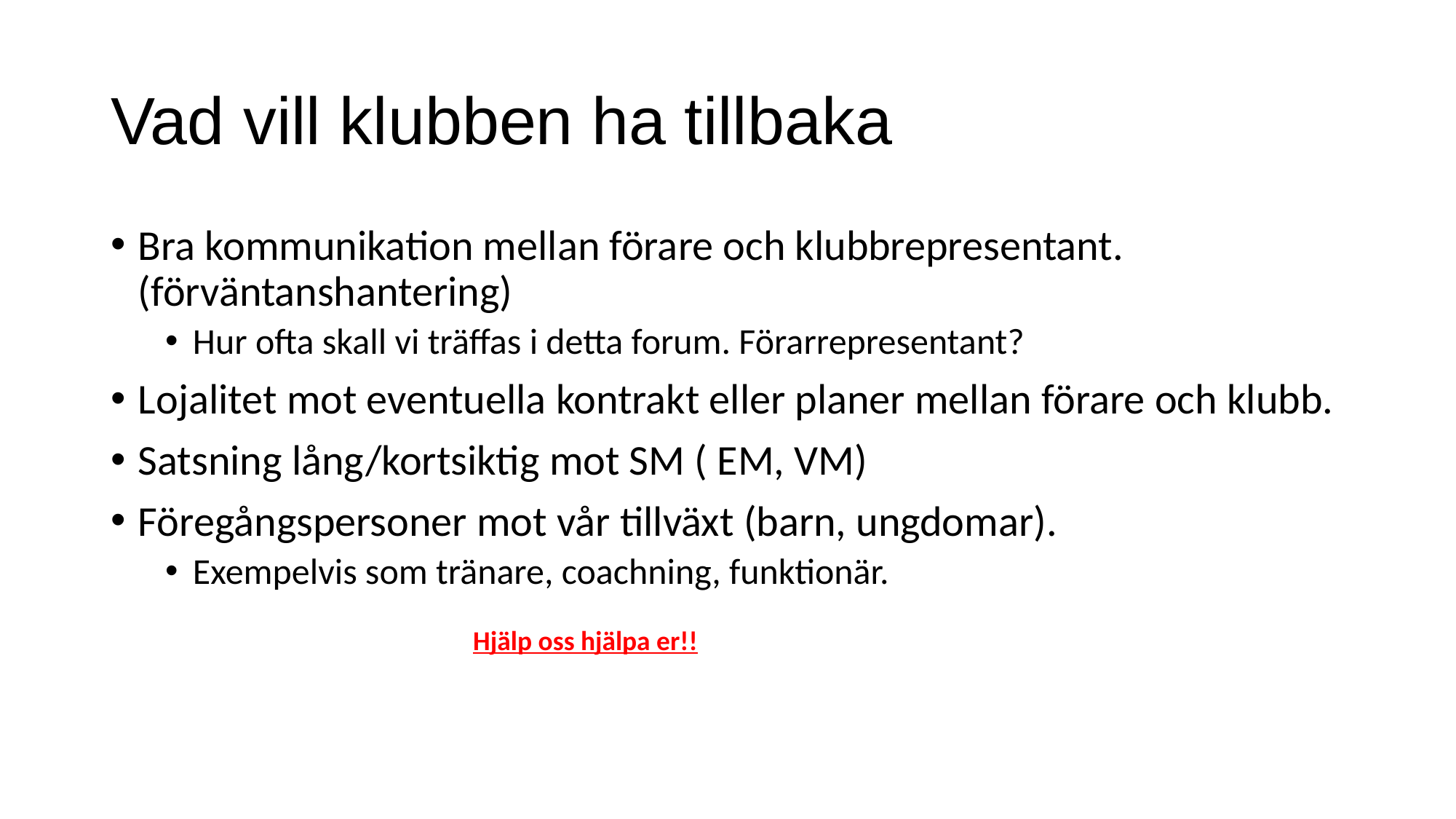

# Vad vill klubben ha tillbaka
Bra kommunikation mellan förare och klubbrepresentant. (förväntanshantering)
Hur ofta skall vi träffas i detta forum. Förarrepresentant?
Lojalitet mot eventuella kontrakt eller planer mellan förare och klubb.
Satsning lång/kortsiktig mot SM ( EM, VM)
Föregångspersoner mot vår tillväxt (barn, ungdomar).
Exempelvis som tränare, coachning, funktionär.

Hjälp oss hjälpa er!!